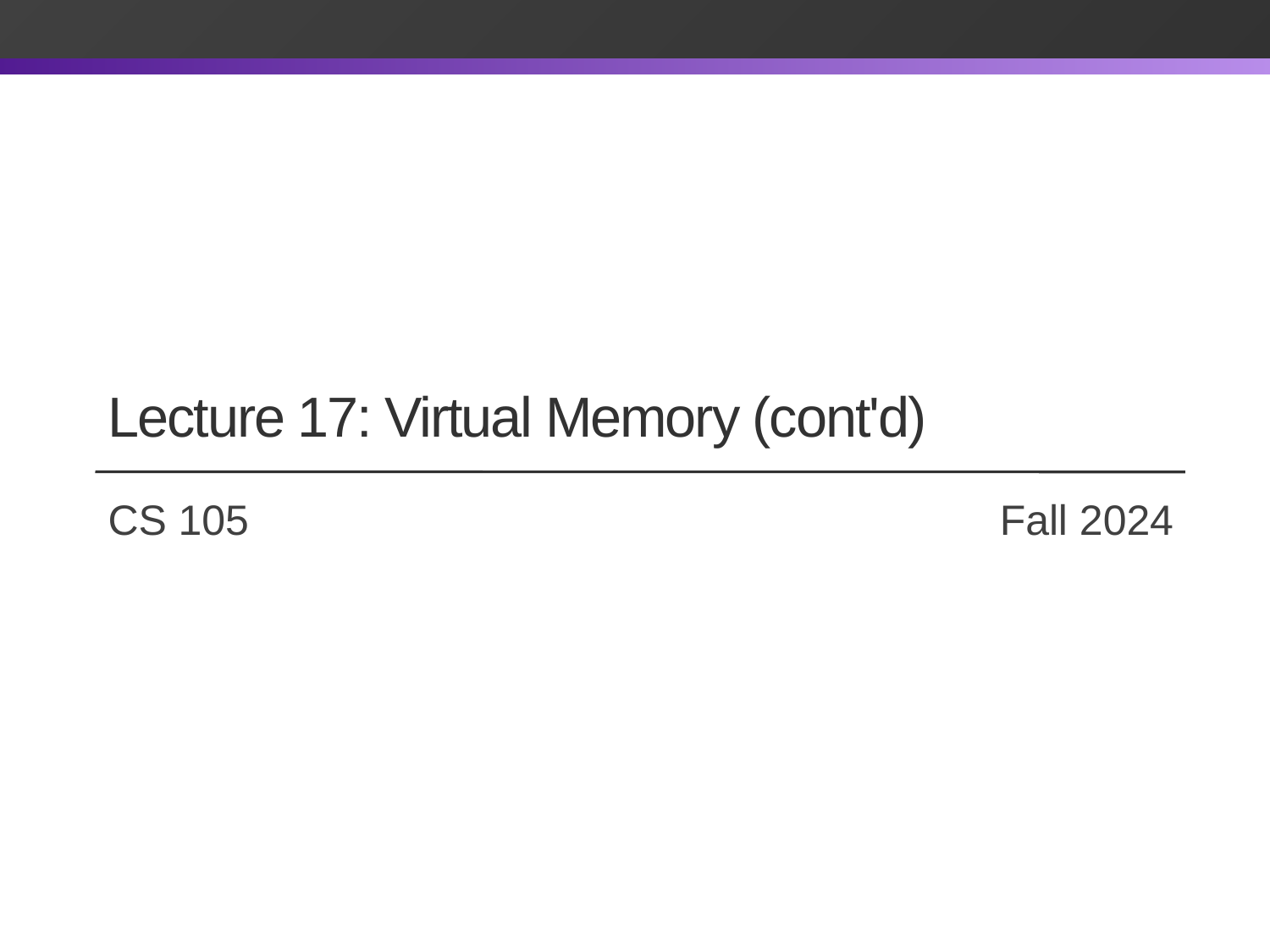

# Lecture 17: Virtual Memory (cont'd)
CS 105		       			           Fall 2024